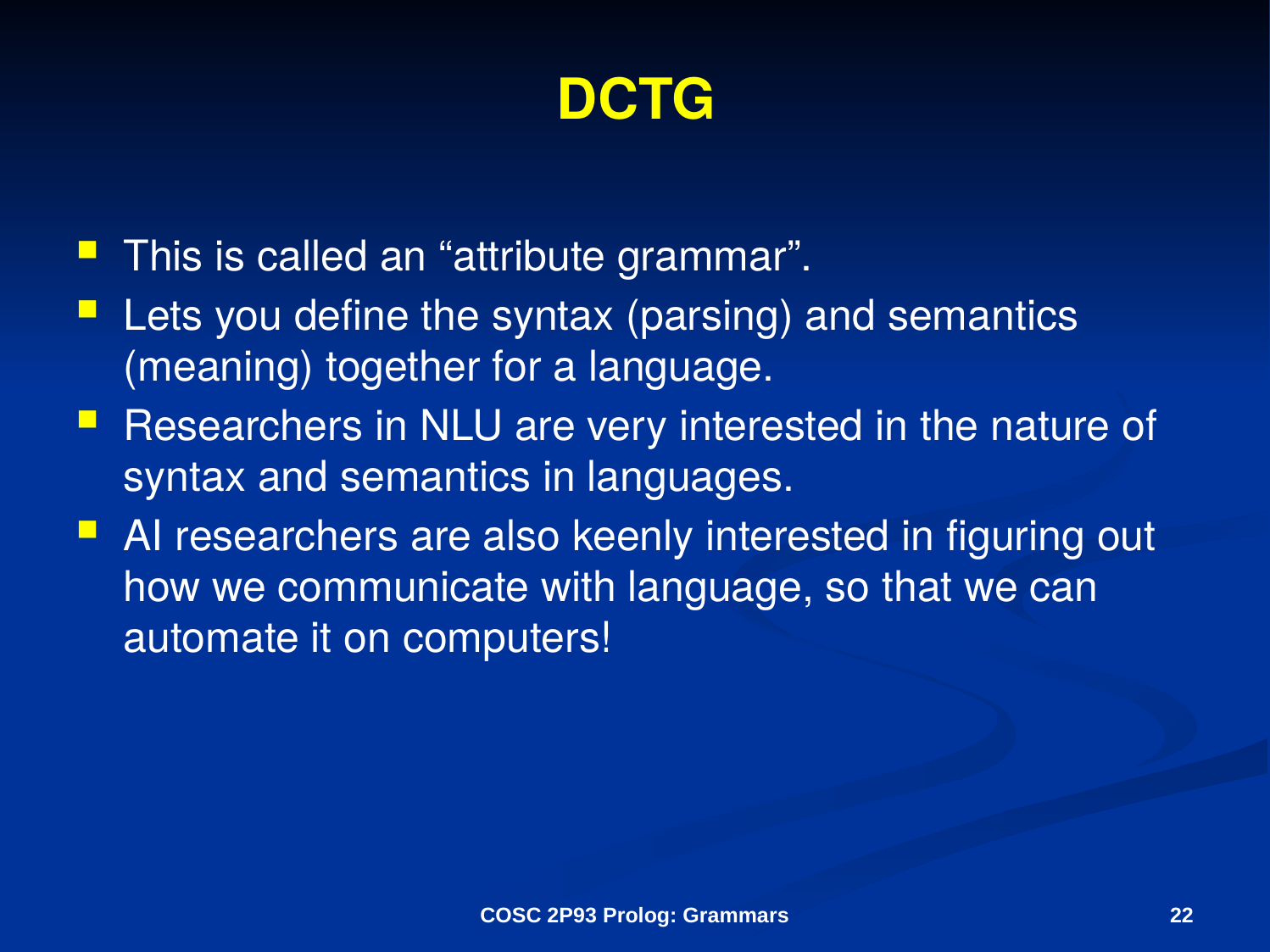

# DCTG
This is called an “attribute grammar”.
Lets you define the syntax (parsing) and semantics (meaning) together for a language.
Researchers in NLU are very interested in the nature of syntax and semantics in languages.
AI researchers are also keenly interested in figuring out how we communicate with language, so that we can automate it on computers!
COSC 2P93 Prolog: Grammars
22